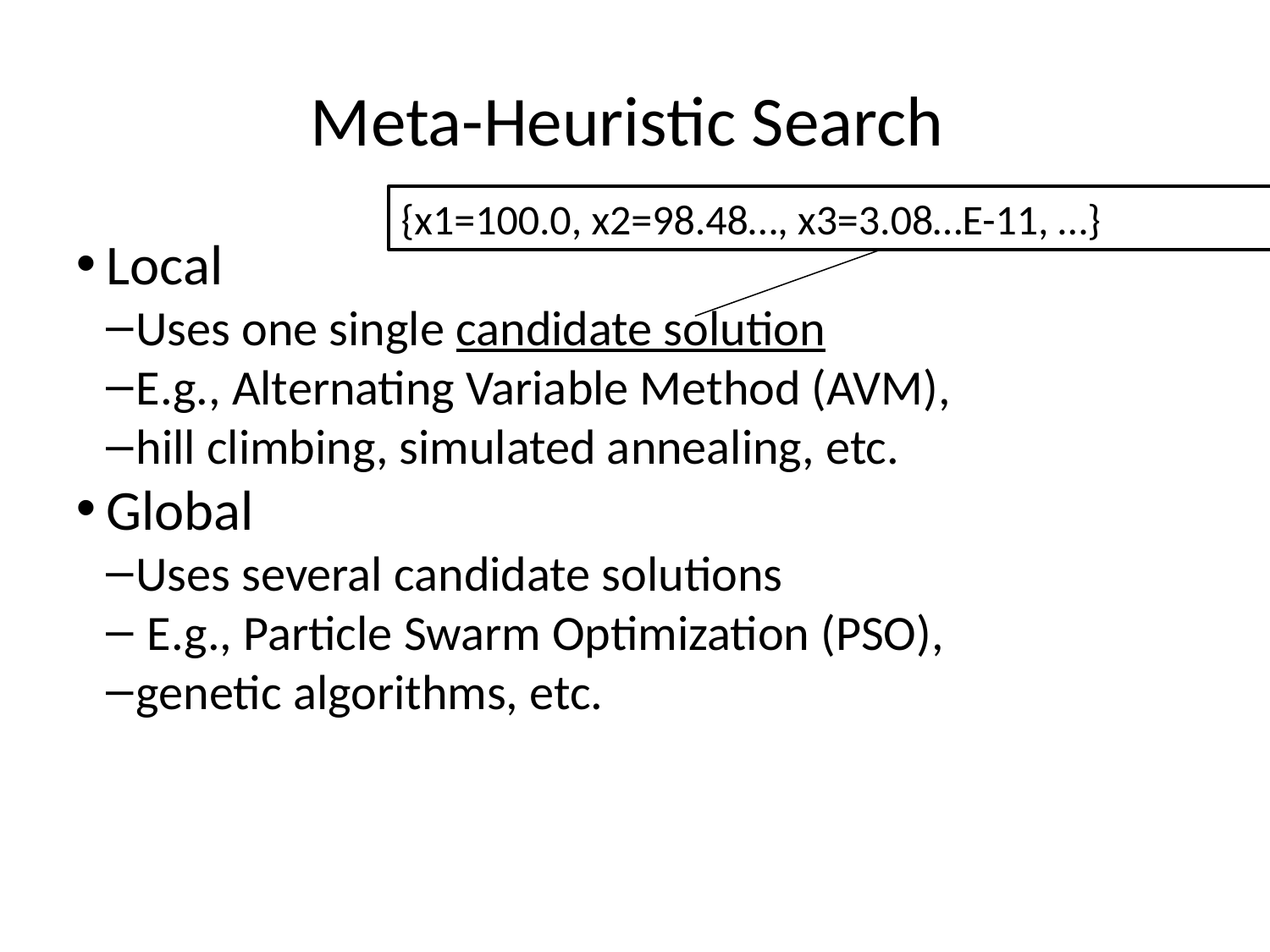

Meta-Heuristic Search
{x1=100.0, x2=98.48…, x3=3.08…E-11, …}
Local
Uses one single candidate solution
E.g., Alternating Variable Method (AVM),
hill climbing, simulated annealing, etc.
Global
Uses several candidate solutions
 E.g., Particle Swarm Optimization (PSO),
genetic algorithms, etc.